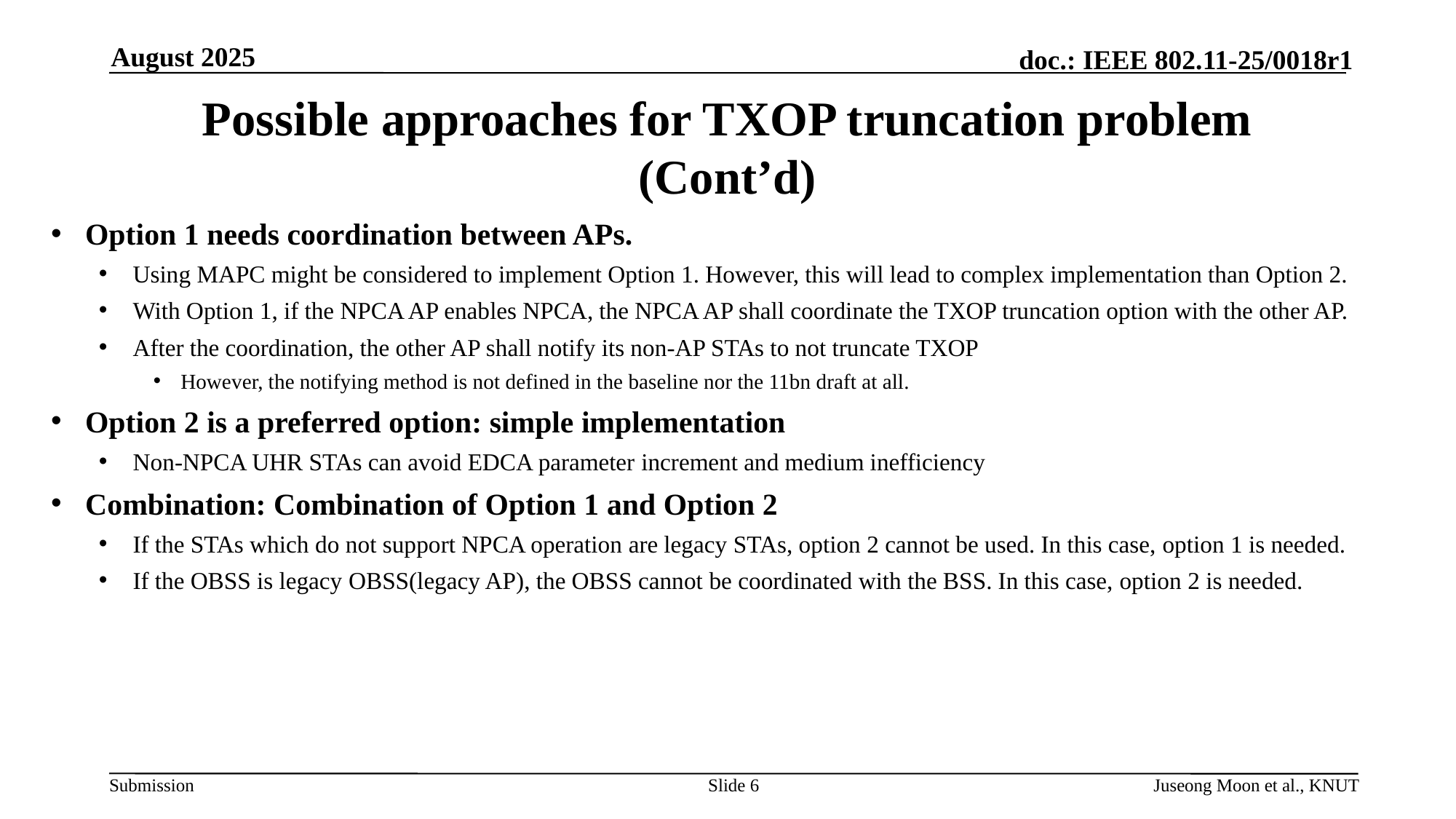

August 2025
# Possible approaches for TXOP truncation problem (Cont’d)
Option 1 needs coordination between APs.
Using MAPC might be considered to implement Option 1. However, this will lead to complex implementation than Option 2.
With Option 1, if the NPCA AP enables NPCA, the NPCA AP shall coordinate the TXOP truncation option with the other AP.
After the coordination, the other AP shall notify its non-AP STAs to not truncate TXOP
However, the notifying method is not defined in the baseline nor the 11bn draft at all.
Option 2 is a preferred option: simple implementation
Non-NPCA UHR STAs can avoid EDCA parameter increment and medium inefficiency
Combination: Combination of Option 1 and Option 2
If the STAs which do not support NPCA operation are legacy STAs, option 2 cannot be used. In this case, option 1 is needed.
If the OBSS is legacy OBSS(legacy AP), the OBSS cannot be coordinated with the BSS. In this case, option 2 is needed.
Slide 6
Juseong Moon et al., KNUT